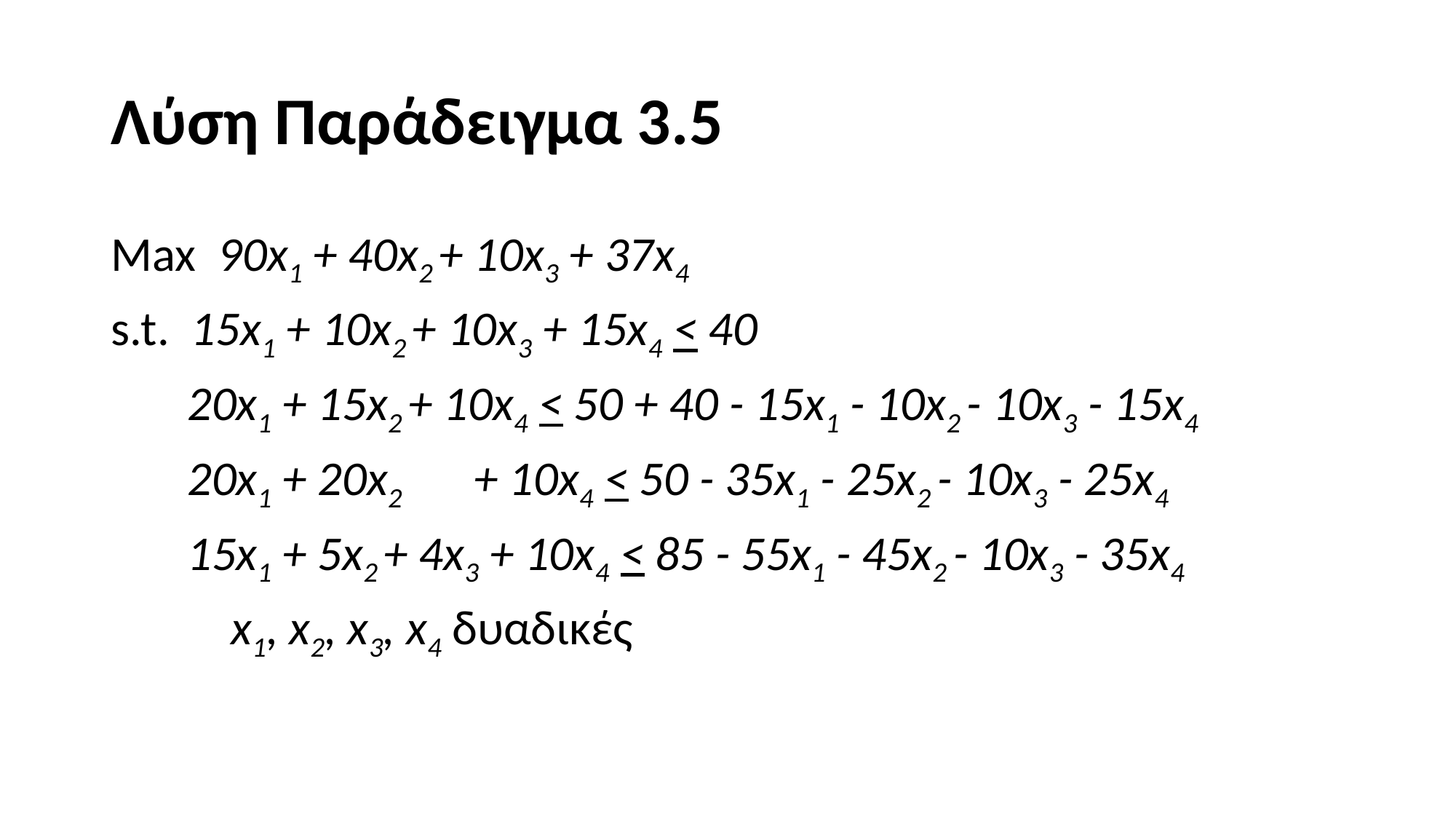

# Λύση Παράδειγμα 3.5
Max  90x1 + 40x2 + 10x3 + 37x4
s.t.  15x1 + 10x2 + 10x3 + 15x4 < 40
       20x1 + 15x2 + 10x4 < 50 + 40 - 15x1 - 10x2 - 10x3 - 15x4
       20x1 + 20x2       + 10x4 < 50 - 35x1 - 25x2 - 10x3 - 25x4
       15x1 + 5x2 + 4x3 + 10x4 < 85 - 55x1 - 45x2 - 10x3 - 35x4
           x1, x2, x3, x4 δυαδικές